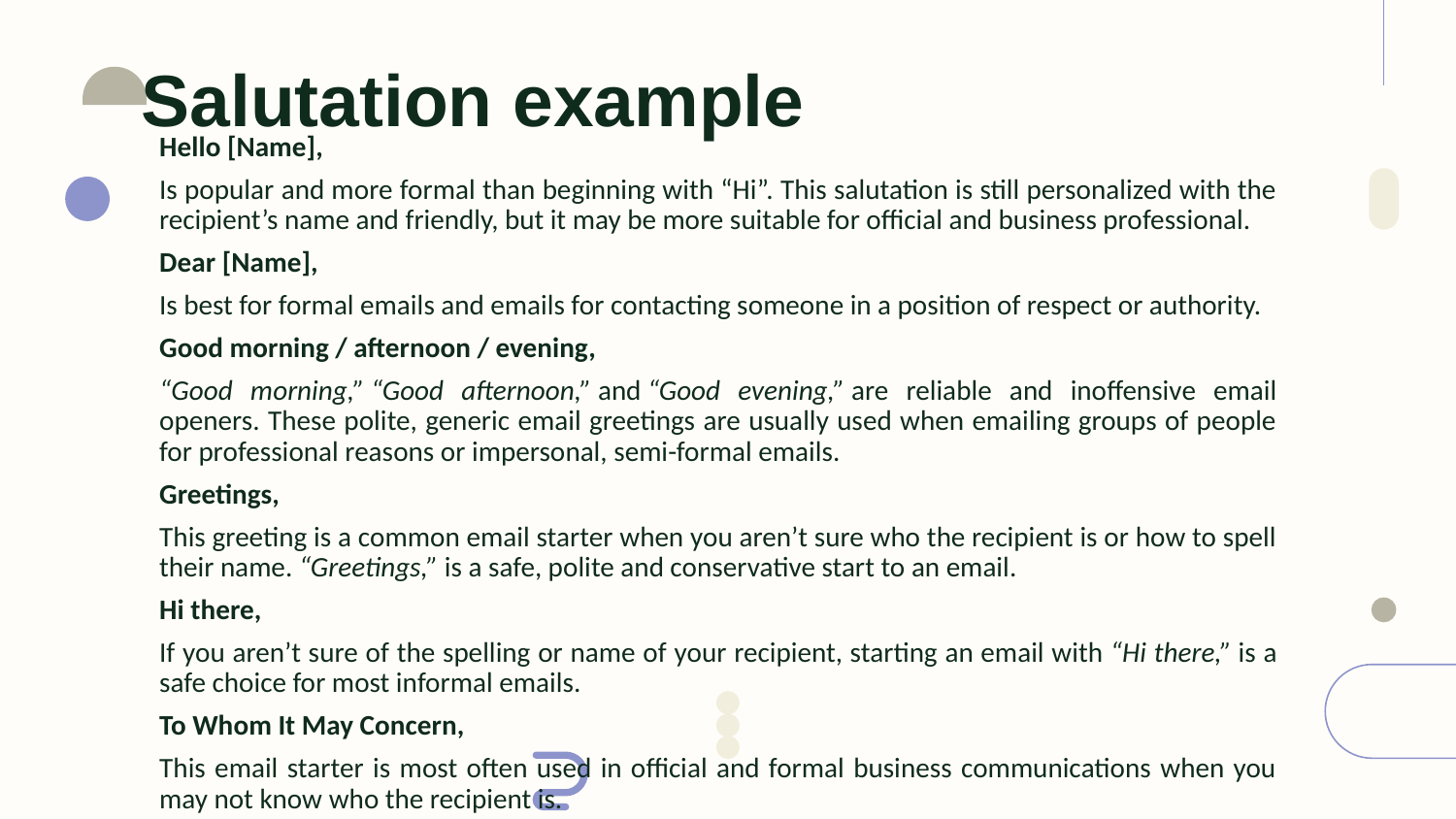

# Salutation example
Hello [Name],
Is popular and more formal than beginning with “Hi”. This salutation is still personalized with the recipient’s name and friendly, but it may be more suitable for official and business professional.
Dear [Name],
Is best for formal emails and emails for contacting someone in a position of respect or authority.
Good morning / afternoon / evening,
“Good morning,” “Good afternoon,” and “Good evening,” are reliable and inoffensive email openers. These polite, generic email greetings are usually used when emailing groups of people for professional reasons or impersonal, semi-formal emails.
Greetings,
This greeting is a common email starter when you aren’t sure who the recipient is or how to spell their name. “Greetings,” is a safe, polite and conservative start to an email.
Hi there,
If you aren’t sure of the spelling or name of your recipient, starting an email with “Hi there,” is a safe choice for most informal emails.
To Whom It May Concern,
This email starter is most often used in official and formal business communications when you may not know who the recipient is.